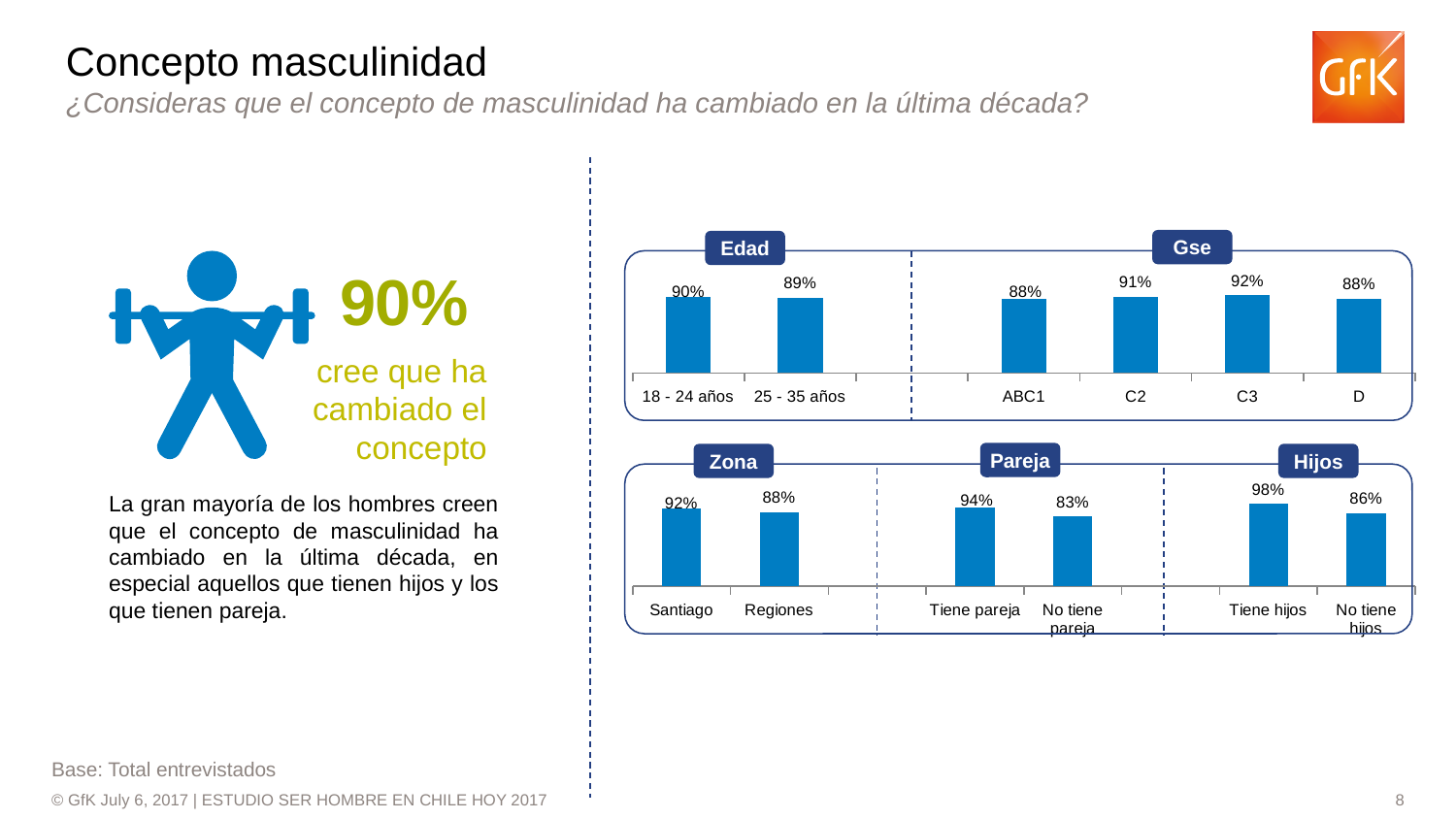

Concepto masculinidad
¿Consideras que el concepto de masculinidad ha cambiado en la última década?
Gse
Edad

### Chart

| Category | 2017 |
|---|---|
| 18 - 24 años | 0.9006209815738293 |
| 25 - 35 años | 0.8932355052371195 |
|  | None |
| ABC1 | 0.8810723849880359 |
| C2 | 0.9061339355843345 |
| C3 | 0.9191204780181961 |
| D | 0.8779659898137911 |
90%
cree que ha cambiado el concepto
Pareja
Zona
Hijos

### Chart

| Category | 2017 |
|---|---|
| Santiago | 0.9228912872789252 |
| Regiones | 0.8788506240283089 |
|  | None |
| Tiene pareja | 0.9390765224441047 |
| No tiene pareja | 0.827438840736327 |
|  | None |
| Tiene hijos | 0.978684483653815 |
| No tiene hijos | 0.8649478523855956 |
La gran mayoría de los hombres creen que el concepto de masculinidad ha cambiado en la última década, en especial aquellos que tienen hijos y los que tienen pareja.
Base: Total entrevistados